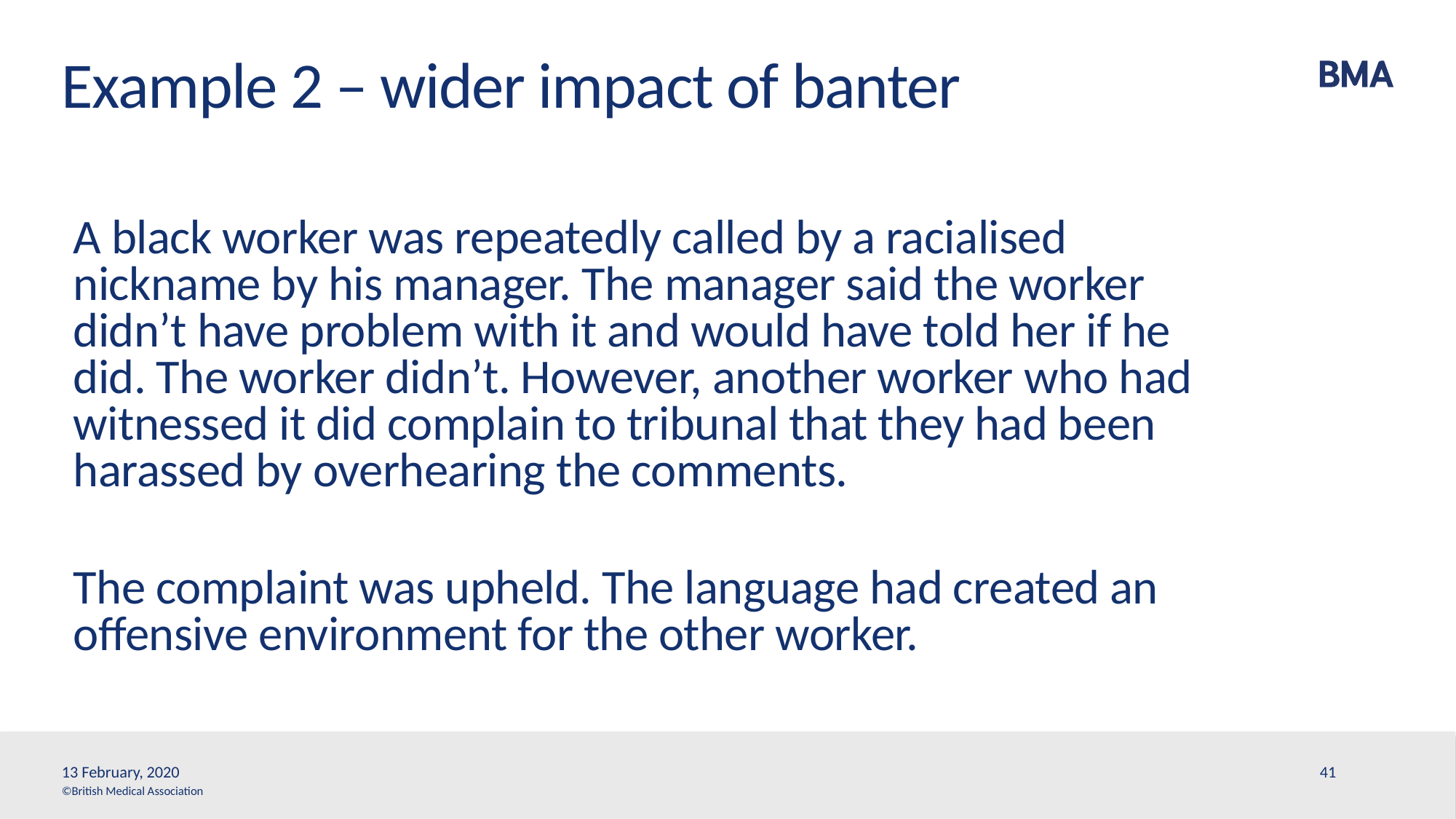

# Example 2 – wider impact of banter
A black worker was repeatedly called by a racialised nickname by his manager. The manager said the worker didn’t have problem with it and would have told her if he did. The worker didn’t. However, another worker who had witnessed it did complain to tribunal that they had been harassed by overhearing the comments.

The complaint was upheld. The language had created an offensive environment for the other worker.
13 February, 2020
41